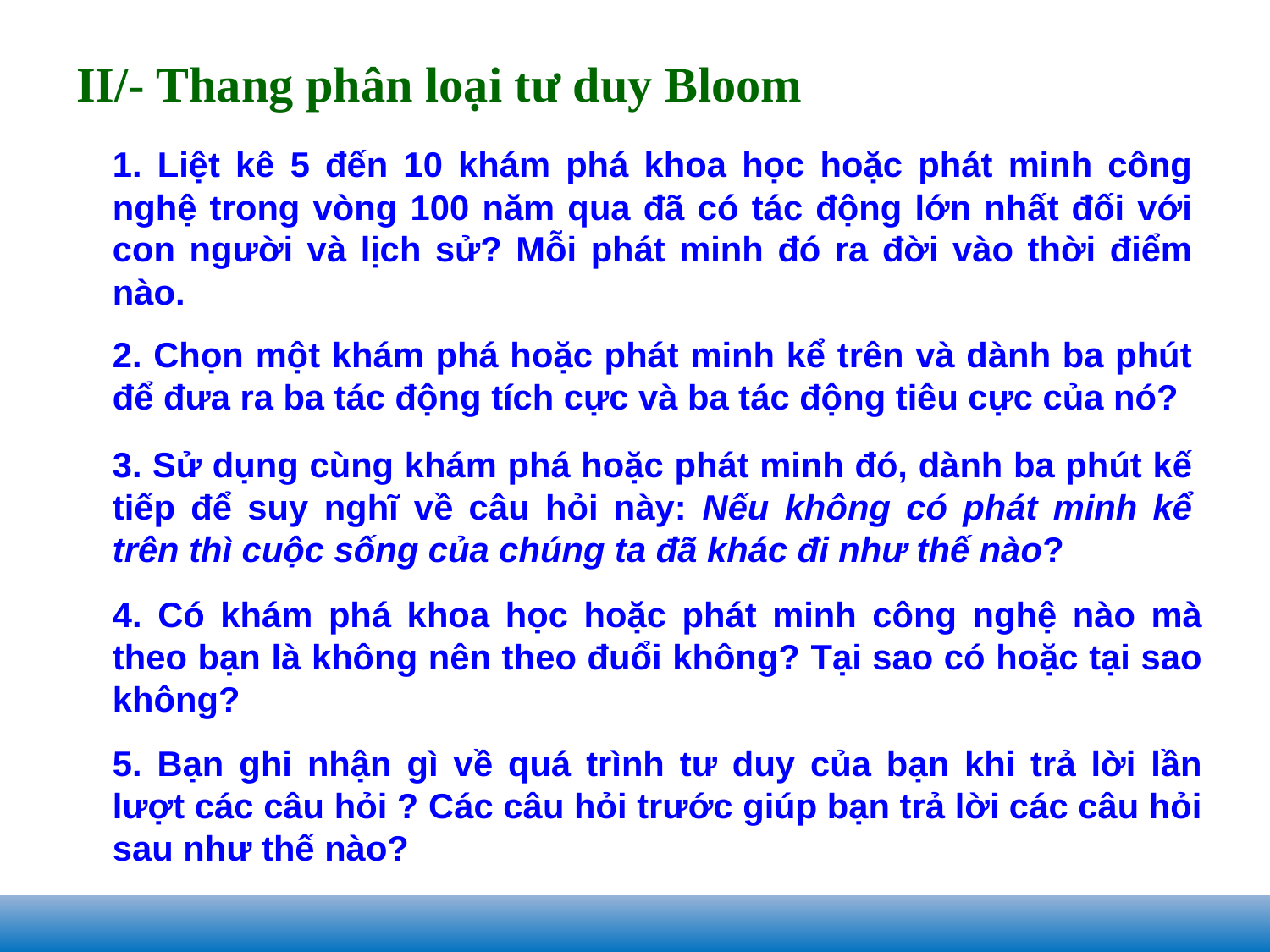

# II/- Thang phân loại tư duy Bloom
1. Liệt kê 5 đến 10 khám phá khoa học hoặc phát minh công nghệ trong vòng 100 năm qua đã có tác động lớn nhất đối với con người và lịch sử? Mỗi phát minh đó ra đời vào thời điểm nào.
2. Chọn một khám phá hoặc phát minh kể trên và dành ba phút để đưa ra ba tác động tích cực và ba tác động tiêu cực của nó?
3. Sử dụng cùng khám phá hoặc phát minh đó, dành ba phút kế tiếp để suy nghĩ về câu hỏi này: Nếu không có phát minh kể trên thì cuộc sống của chúng ta đã khác đi như thế nào?
4. Có khám phá khoa học hoặc phát minh công nghệ nào mà theo bạn là không nên theo đuổi không? Tại sao có hoặc tại sao không?
5. Bạn ghi nhận gì về quá trình tư duy của bạn khi trả lời lần lượt các câu hỏi ? Các câu hỏi trước giúp bạn trả lời các câu hỏi sau như thế nào?